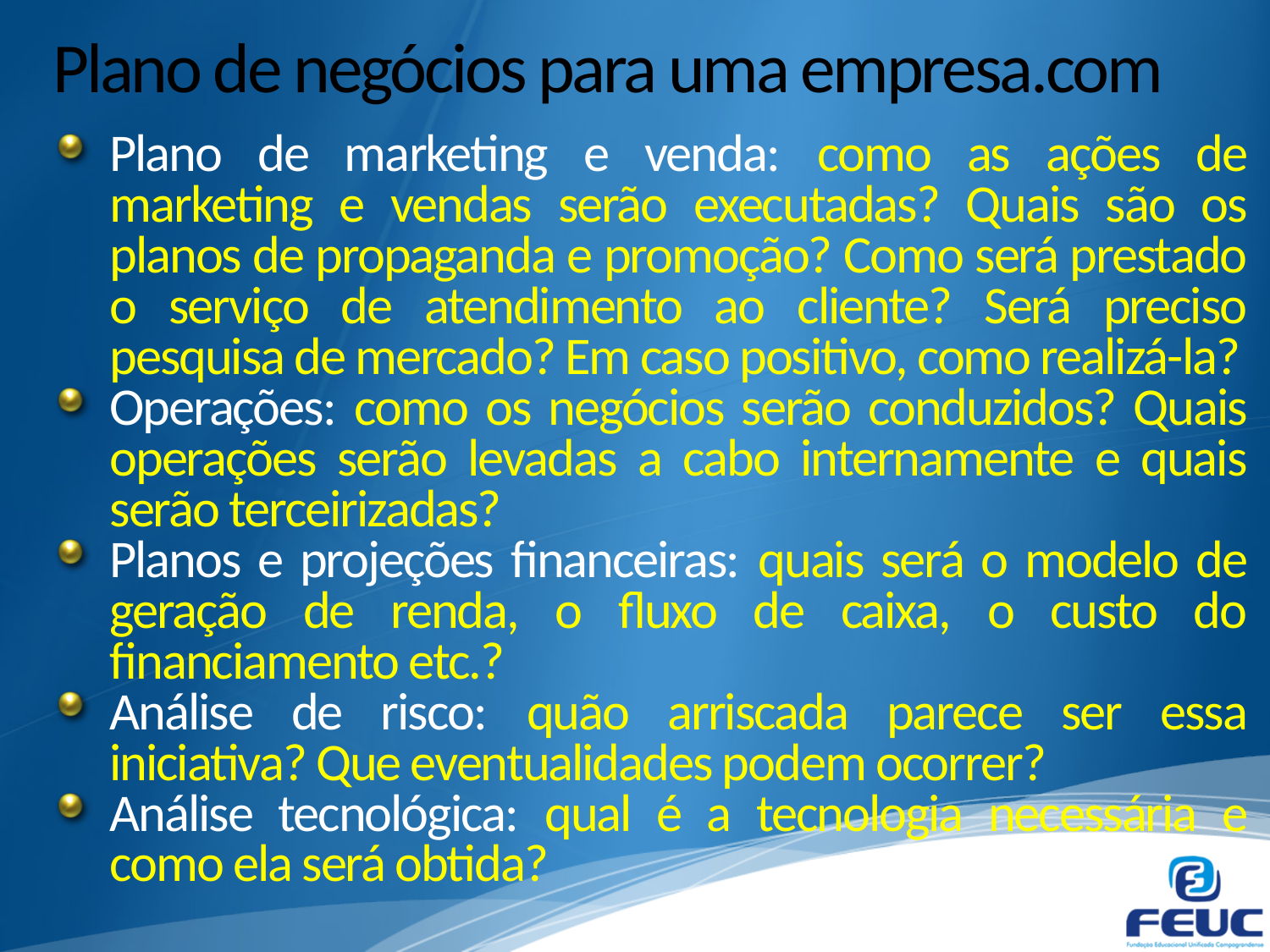

# Plano de negócios para uma empresa.com
Plano de marketing e venda: como as ações de marketing e vendas serão executadas? Quais são os planos de propaganda e promoção? Como será prestado o serviço de atendimento ao cliente? Será preciso pesquisa de mercado? Em caso positivo, como realizá-la?
Operações: como os negócios serão conduzidos? Quais operações serão levadas a cabo internamente e quais serão terceirizadas?
Planos e projeções financeiras: quais será o modelo de geração de renda, o fluxo de caixa, o custo do financiamento etc.?
Análise de risco: quão arriscada parece ser essa iniciativa? Que eventualidades podem ocorrer?
Análise tecnológica: qual é a tecnologia necessária e como ela será obtida?